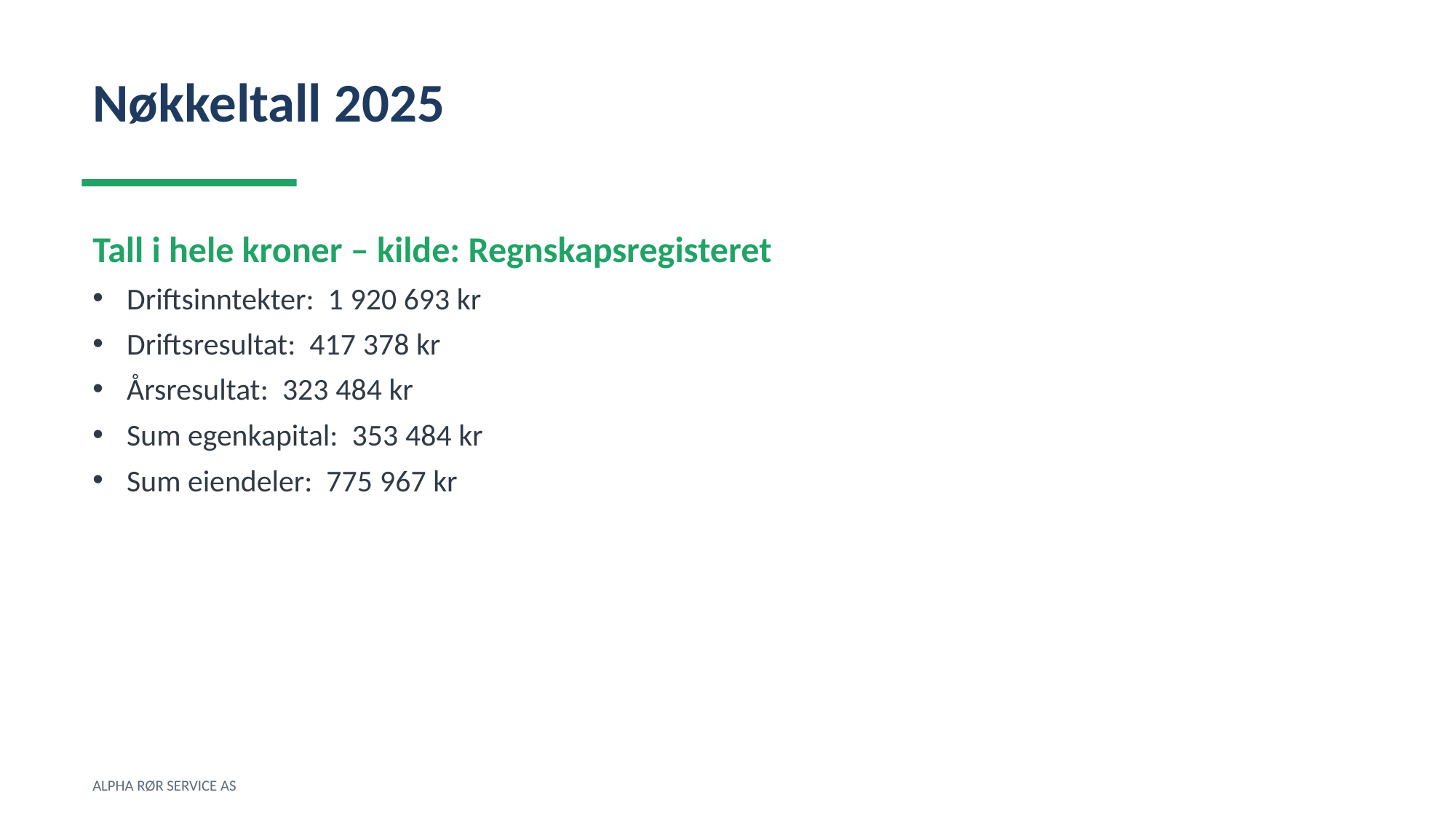

Nøkkeltall 2025

Tall i hele kroner – kilde: Regnskapsregisteret
Driftsinntekter:  1 920 693 kr
Driftsresultat:  417 378 kr
Årsresultat:  323 484 kr
Sum egenkapital:  353 484 kr
Sum eiendeler:  775 967 kr
ALPHA RØR SERVICE AS